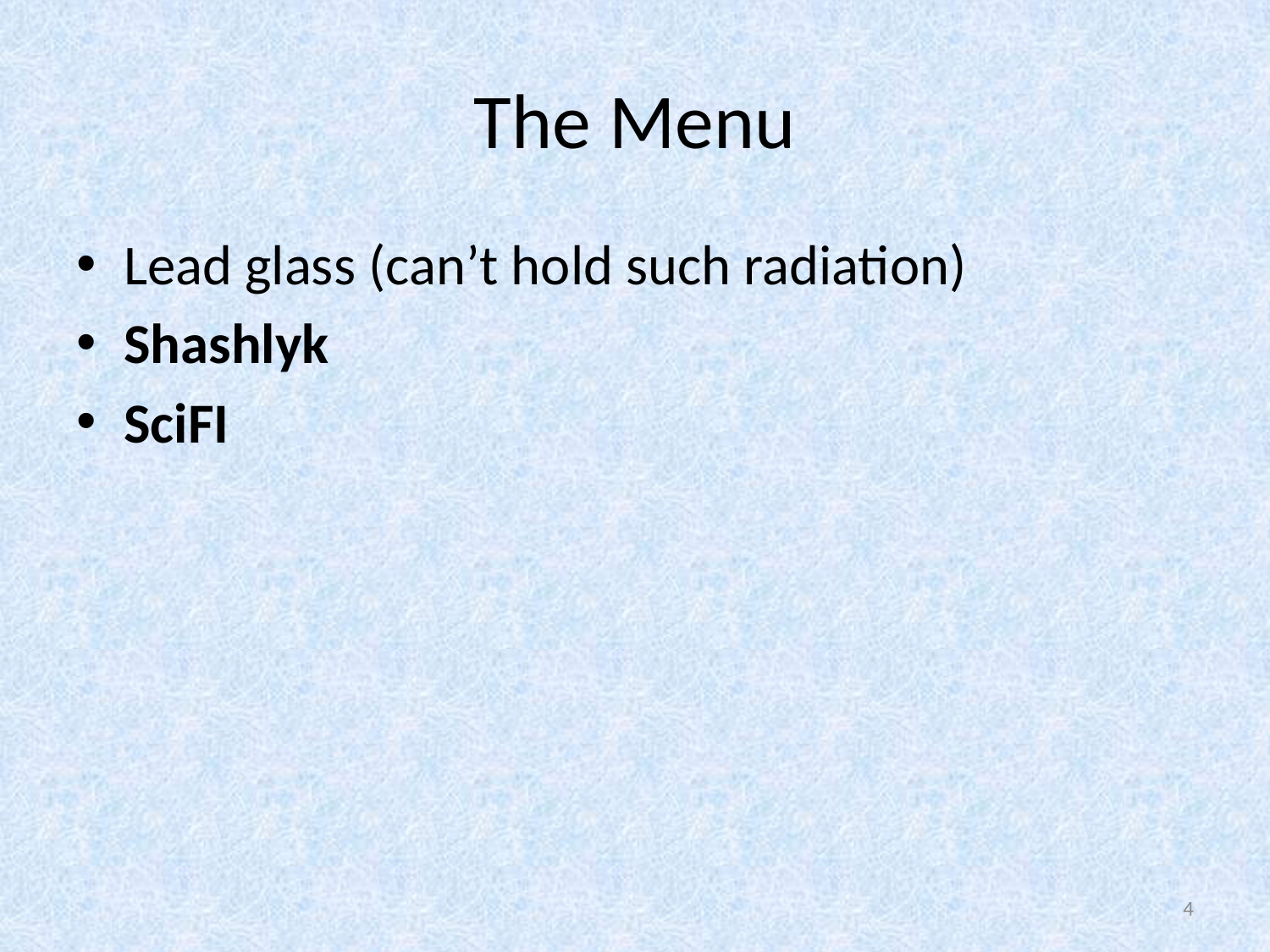

# The Menu
Lead glass (can’t hold such radiation)
Shashlyk
SciFI

4